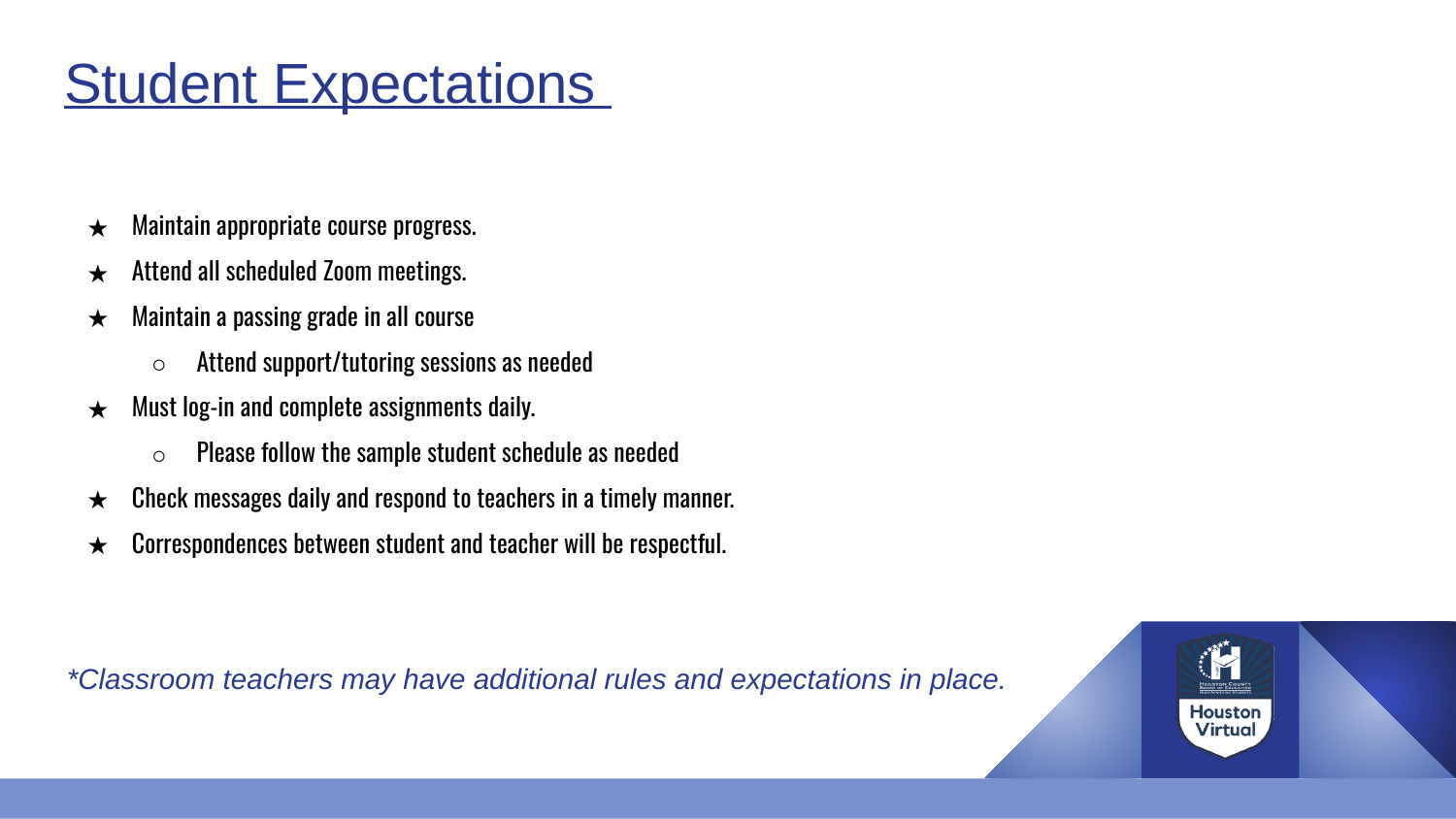

# Student Expectations
Maintain appropriate course progress.
Attend all scheduled Zoom meetings.
Maintain a passing grade in all course
Attend support/tutoring sessions as needed
Must log-in and complete assignments daily.
Please follow the sample student schedule as needed
Check messages daily and respond to teachers in a timely manner.
Correspondences between student and teacher will be respectful.

*Classroom teachers may have additional rules and expectations in place.